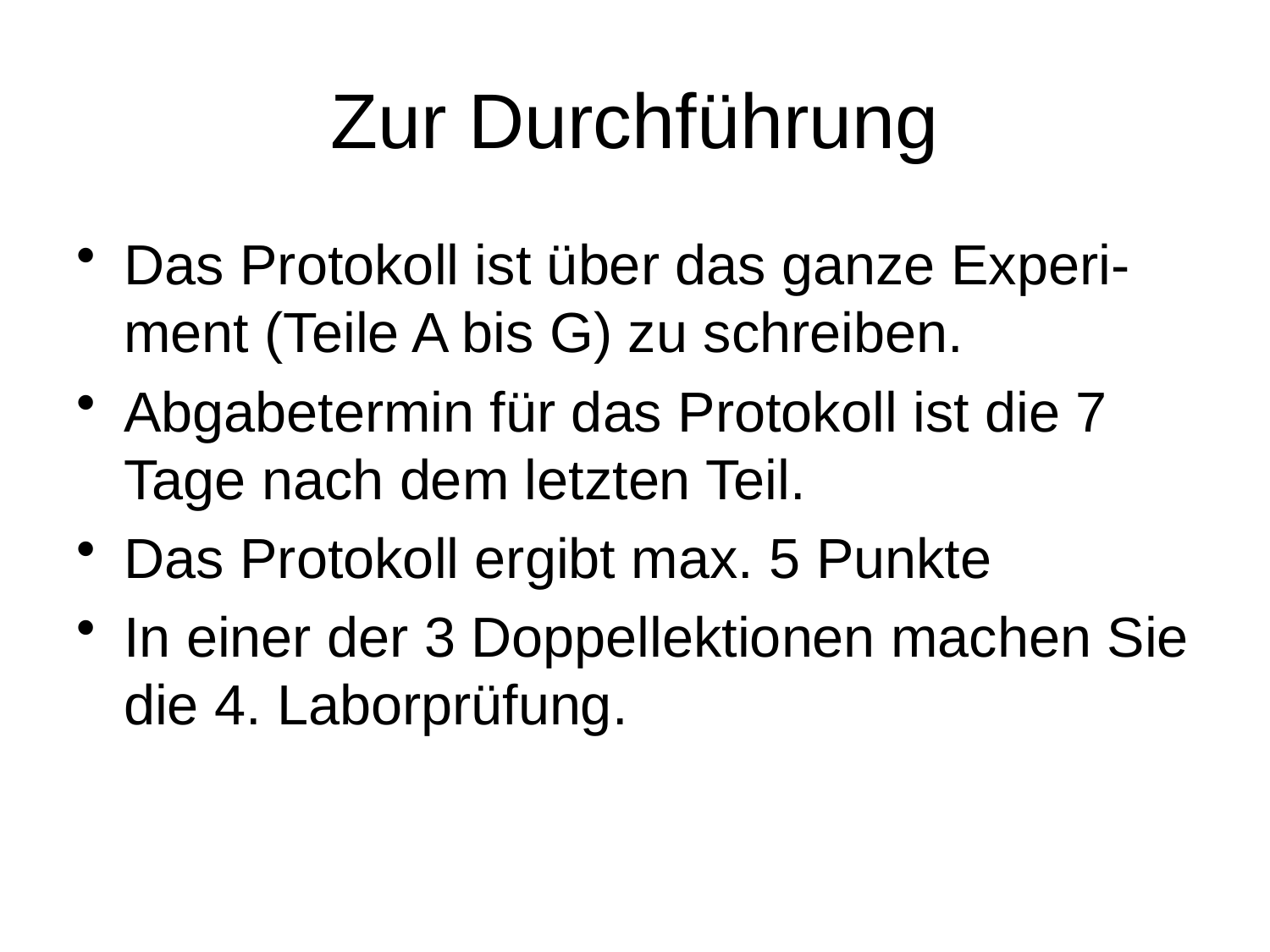

# Zur Durchführung
Das Protokoll ist über das ganze Experi-ment (Teile A bis G) zu schreiben.
Abgabetermin für das Protokoll ist die 7 Tage nach dem letzten Teil.
Das Protokoll ergibt max. 5 Punkte
In einer der 3 Doppellektionen machen Sie die 4. Laborprüfung.